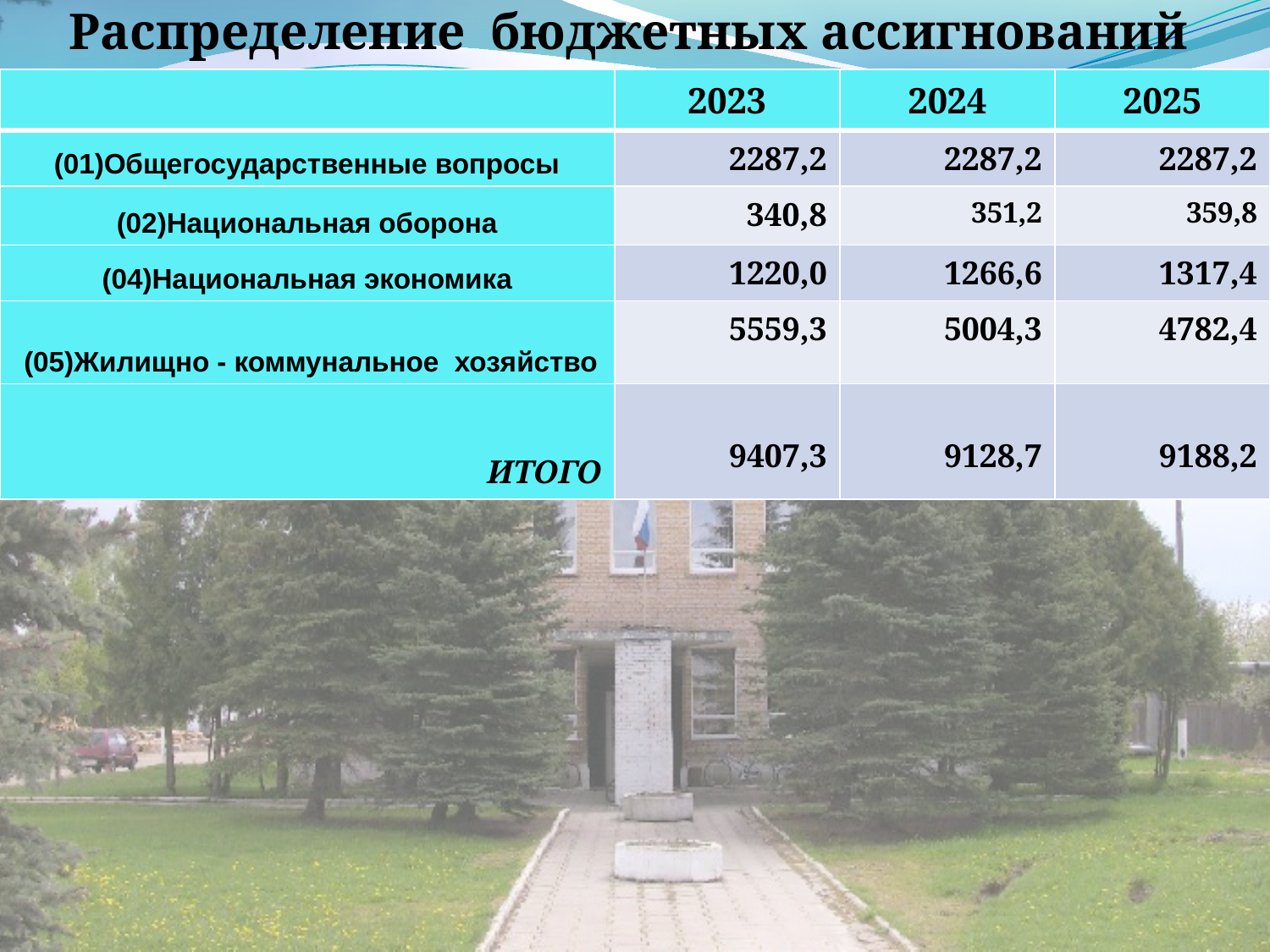

# Распределение  бюджетных ассигнований  по разделам расходов  на 2022-2024 гг.
|  | 2023 | 2024 | 2025 |
| --- | --- | --- | --- |
| (01)Общегосударственные вопросы | 2287,2 | 2287,2 | 2287,2 |
| (02)Национальная оборона | 340,8 | 351,2 | 359,8 |
| (04)Национальная экономика | 1220,0 | 1266,6 | 1317,4 |
| (05)Жилищно - коммунальное хозяйство | 5559,3 | 5004,3 | 4782,4 |
| ИТОГО | 9407,3 | 9128,7 | 9188,2 |